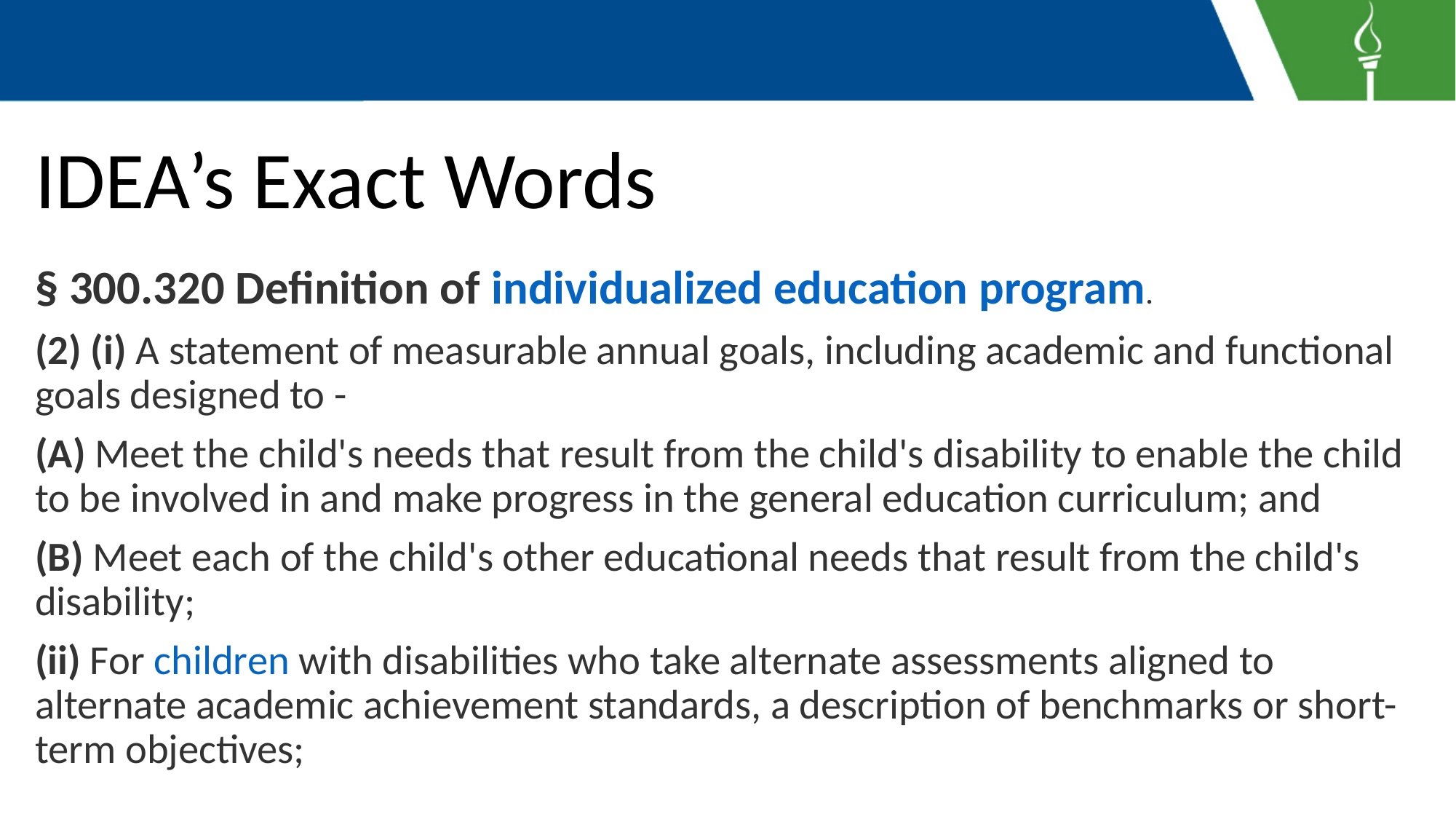

# IDEA’s Exact Words
§ 300.320 Definition of individualized education program.
(2) (i) A statement of measurable annual goals, including academic and functional goals designed to -
(A) Meet the child's needs that result from the child's disability to enable the child to be involved in and make progress in the general education curriculum; and
(B) Meet each of the child's other educational needs that result from the child's disability;
(ii) For children with disabilities who take alternate assessments aligned to alternate academic achievement standards, a description of benchmarks or short-term objectives;